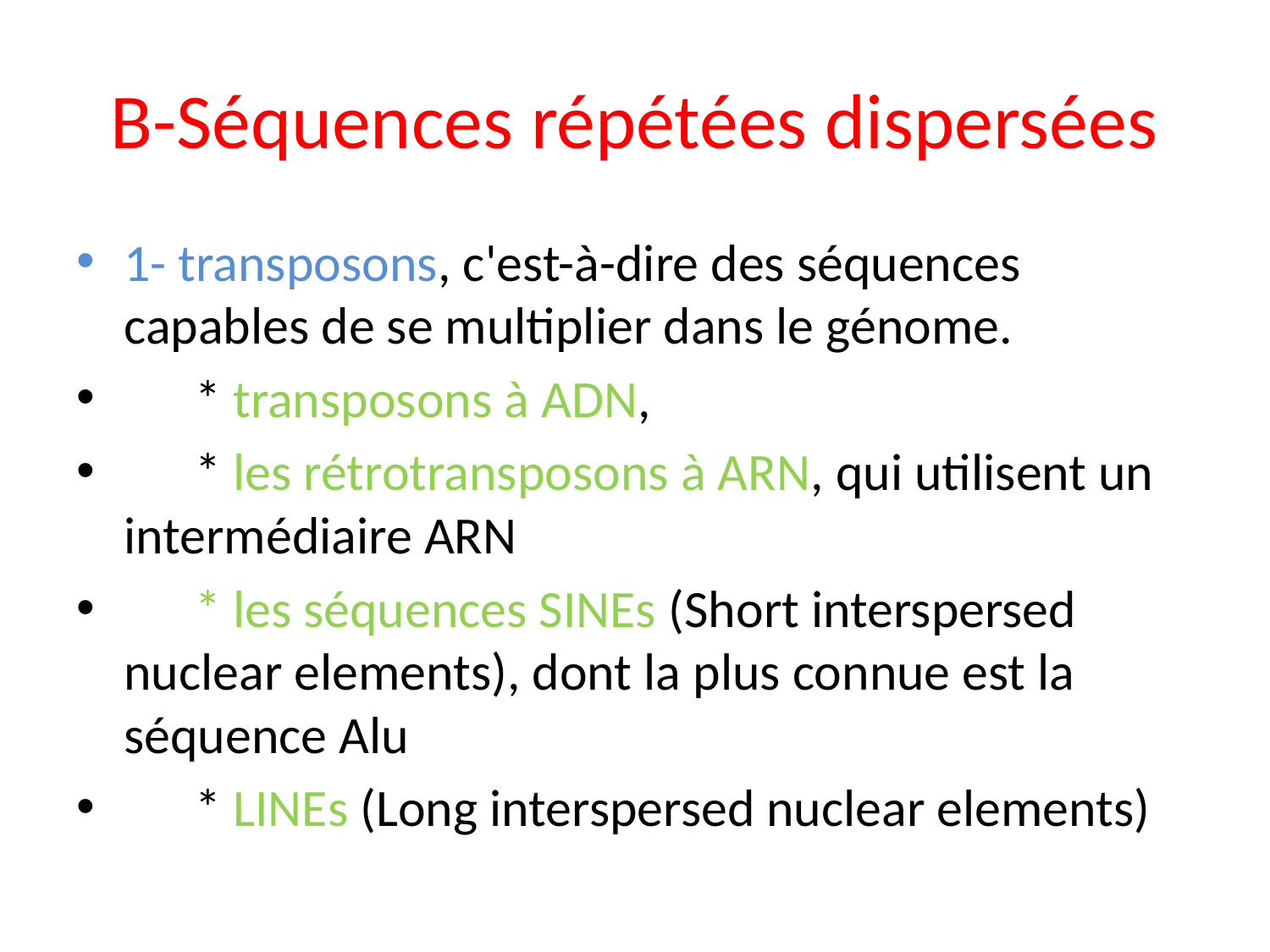

# B-Séquences répétées dispersées
1- transposons, c'est-à-dire des séquences capables de se multiplier dans le génome.
      * transposons à ADN,
      * les rétrotransposons à ARN, qui utilisent un intermédiaire ARN
      * les séquences SINEs (Short interspersed nuclear elements), dont la plus connue est la séquence Alu
      * LINEs (Long interspersed nuclear elements)